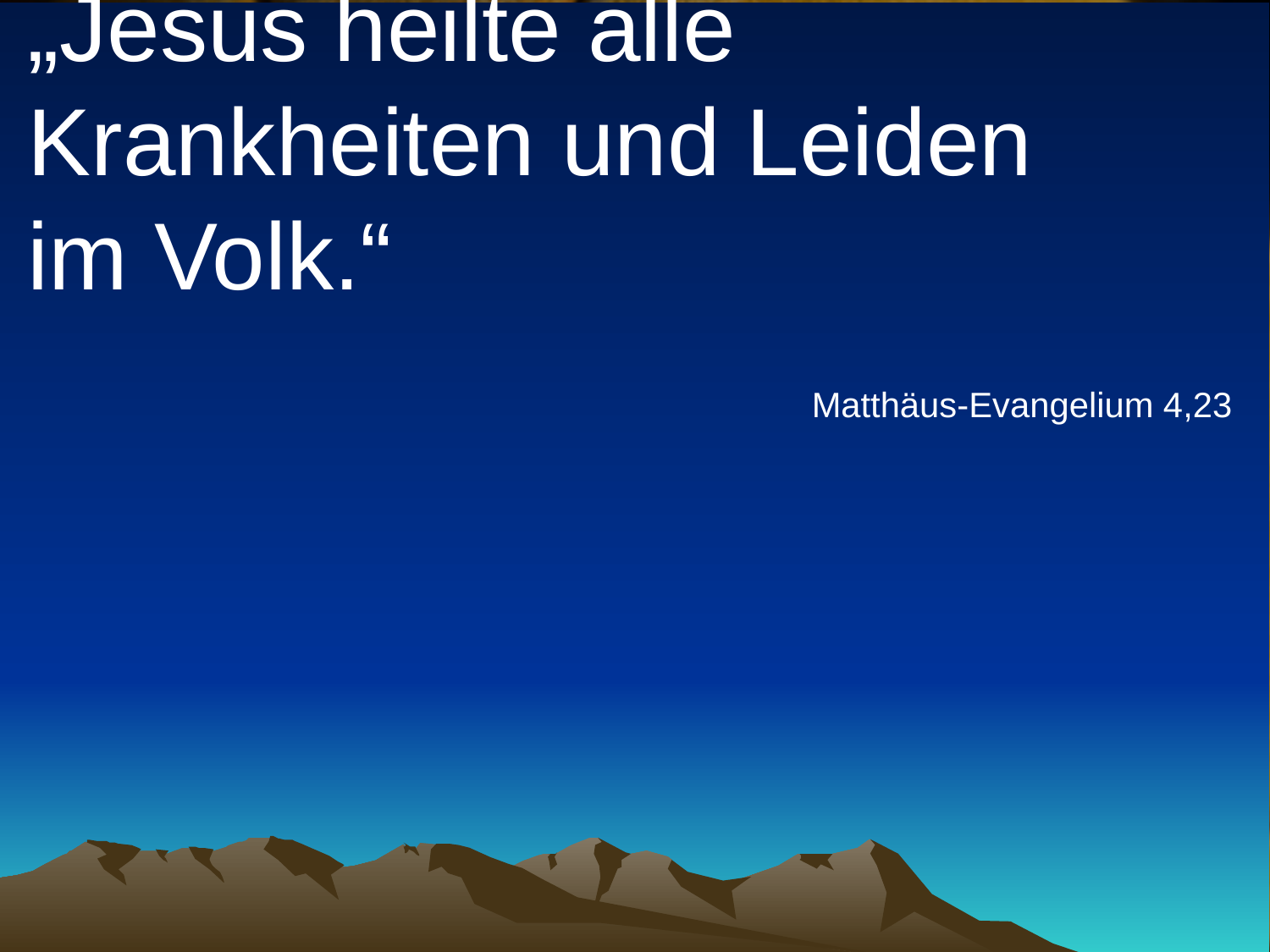

# „Jesus heilte alle Krankheiten und Leiden im Volk.“
Matthäus-Evangelium 4,23